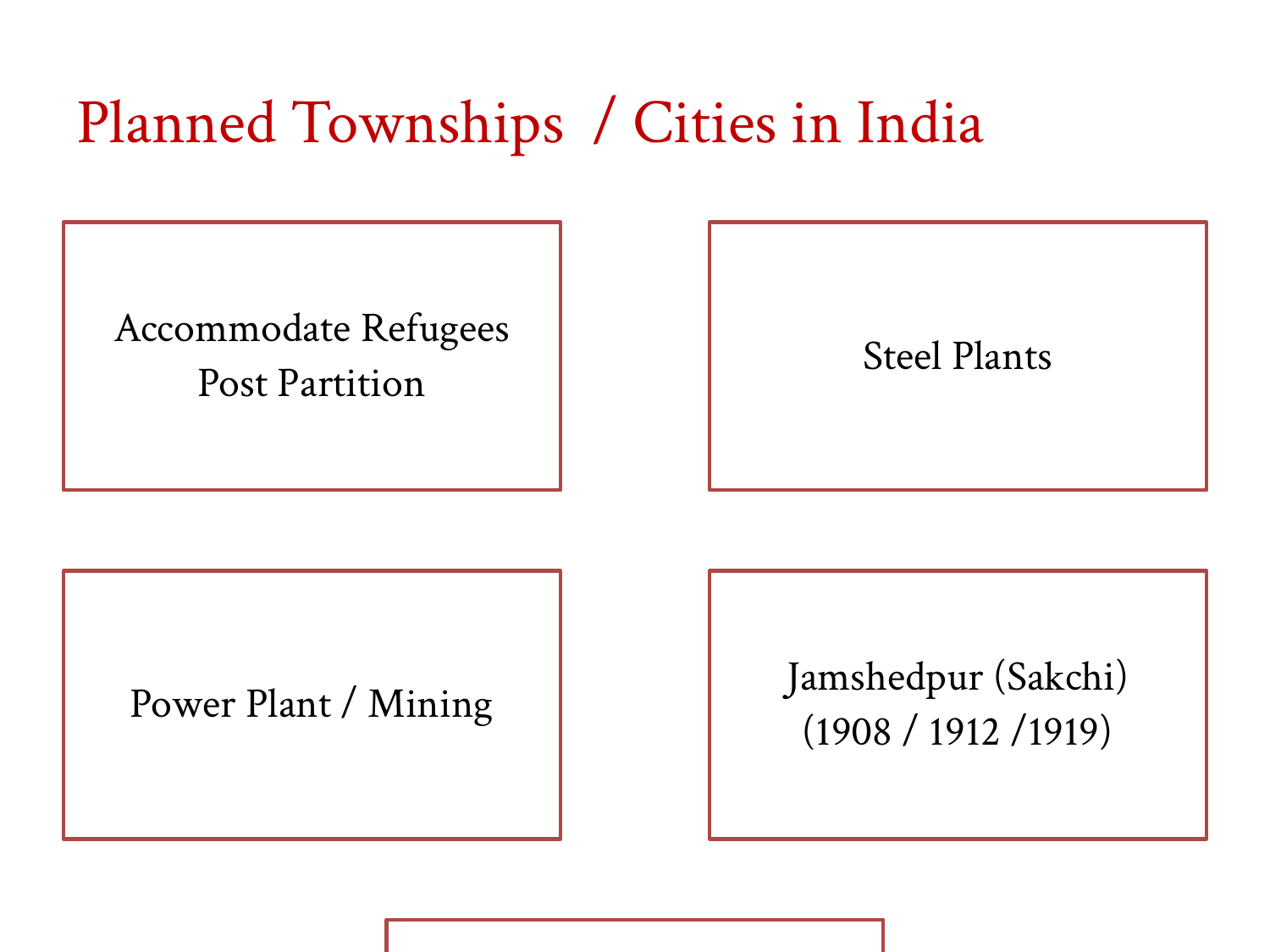

# Planned Townships  / Cities in India
Accommodate Refugees Post Partition
Steel Plants
Power Plant / Mining
Jamshedpur (Sakchi)
(1908 / 1912 /1919)